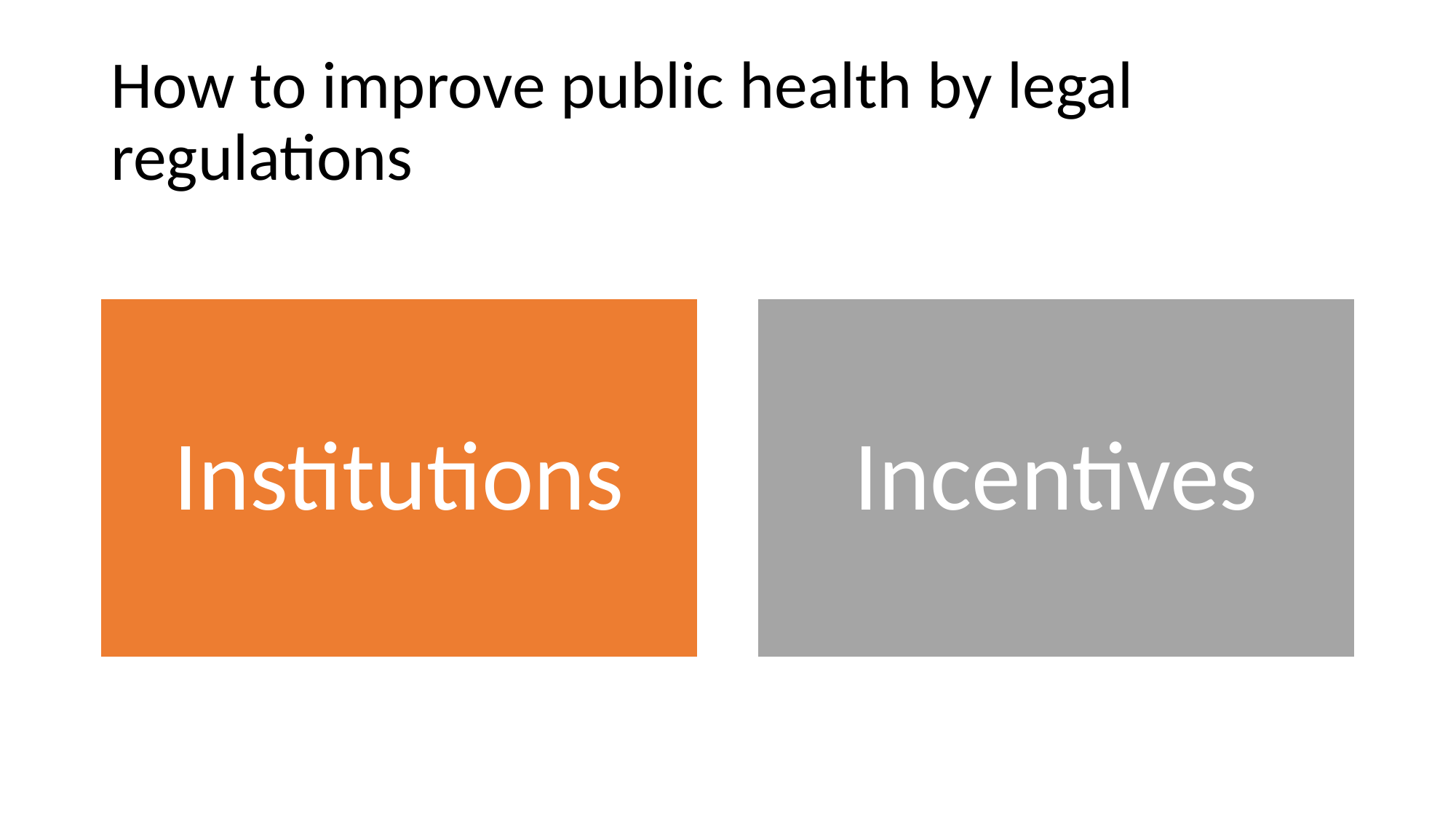

# How to improve public health by legal regulations
Institutions
Incentives